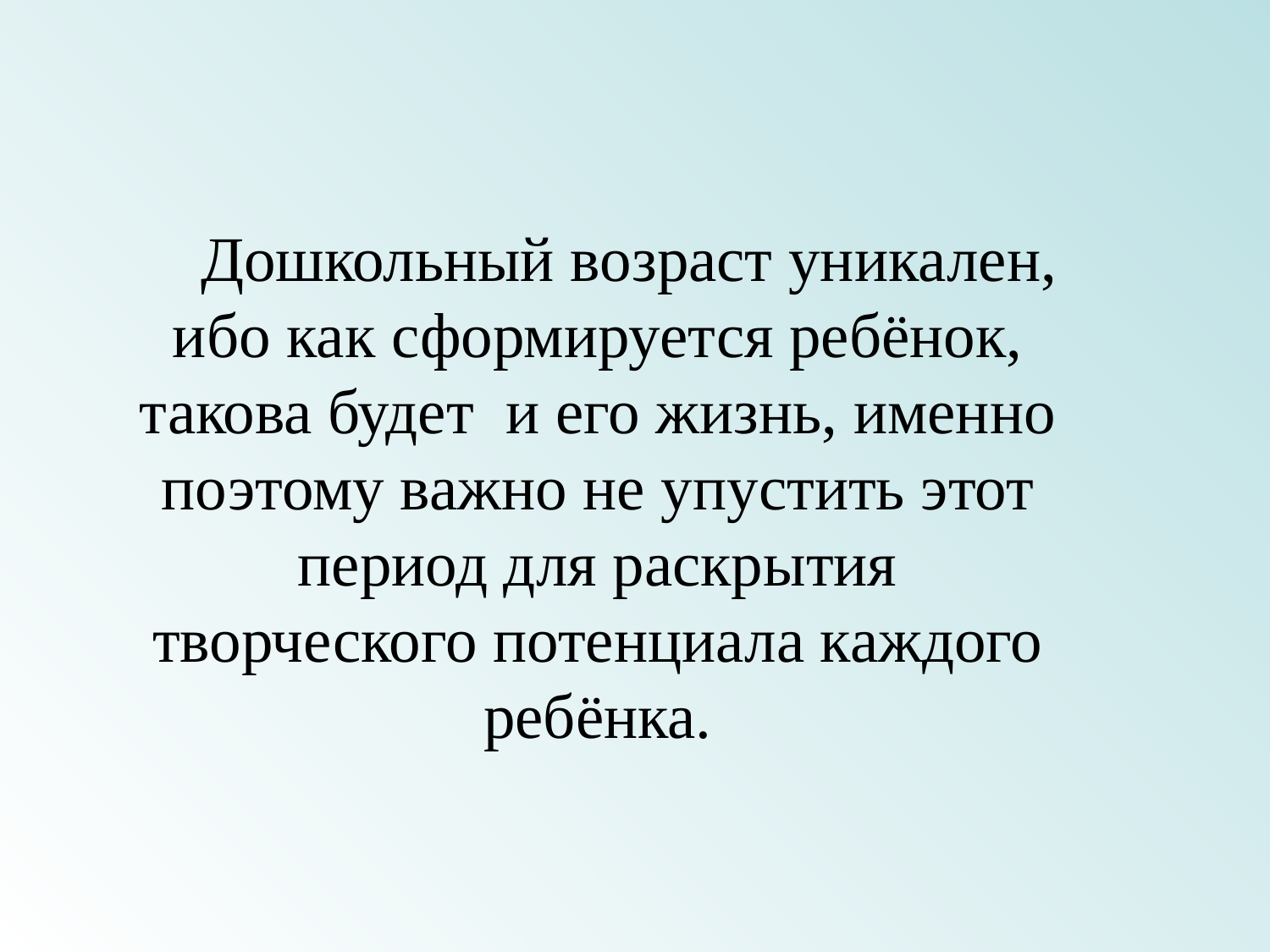

Дошкольный возраст уникален, ибо как сформируется ребёнок, такова будет  и его жизнь, именно поэтому важно не упустить этот период для раскрытия творческого потенциала каждого ребёнка.